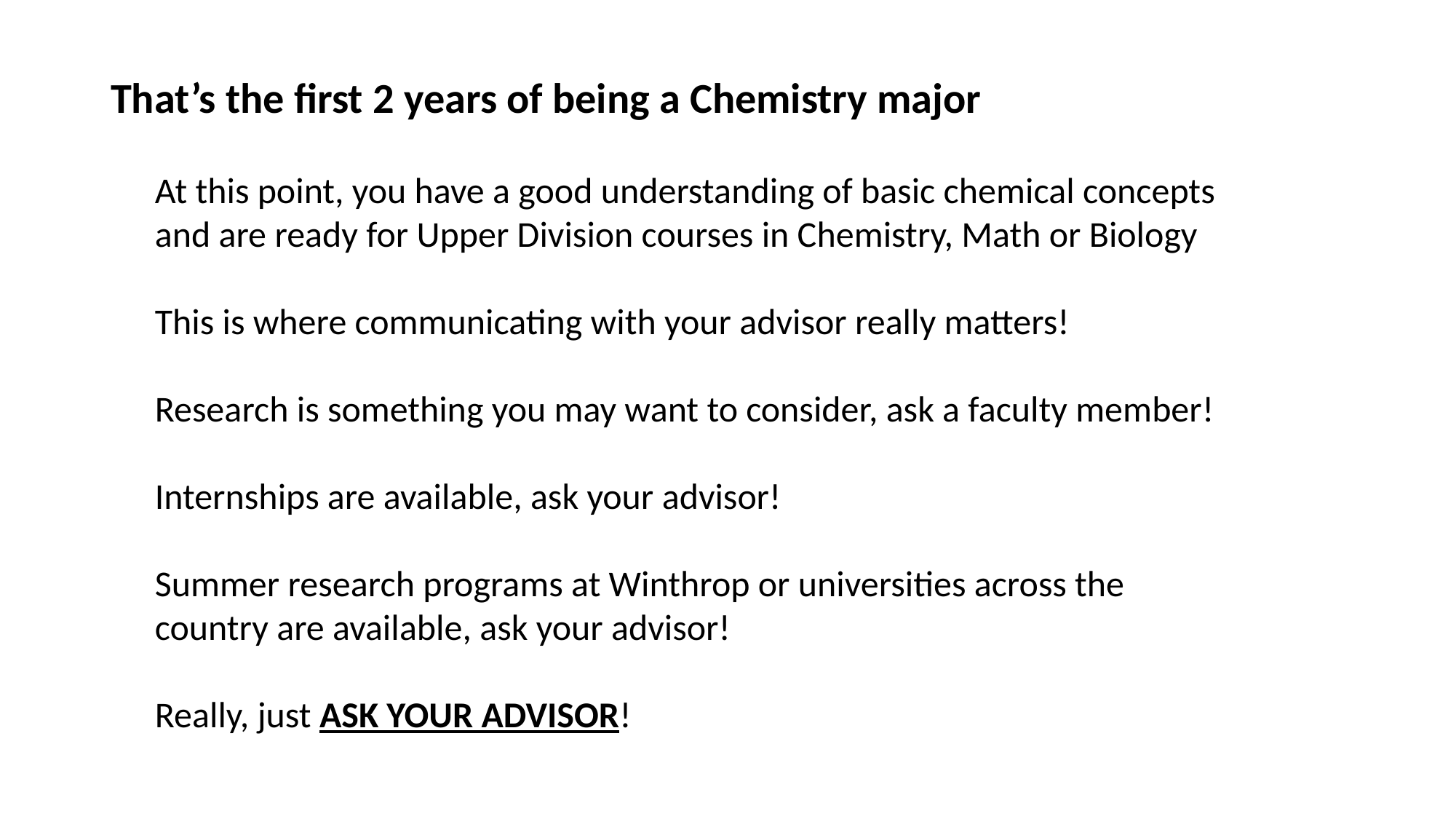

That’s the first 2 years of being a Chemistry major
At this point, you have a good understanding of basic chemical concepts and are ready for Upper Division courses in Chemistry, Math or Biology

This is where communicating with your advisor really matters!

Research is something you may want to consider, ask a faculty member!

Internships are available, ask your advisor!

Summer research programs at Winthrop or universities across the country are available, ask your advisor!

Really, just ASK YOUR ADVISOR!